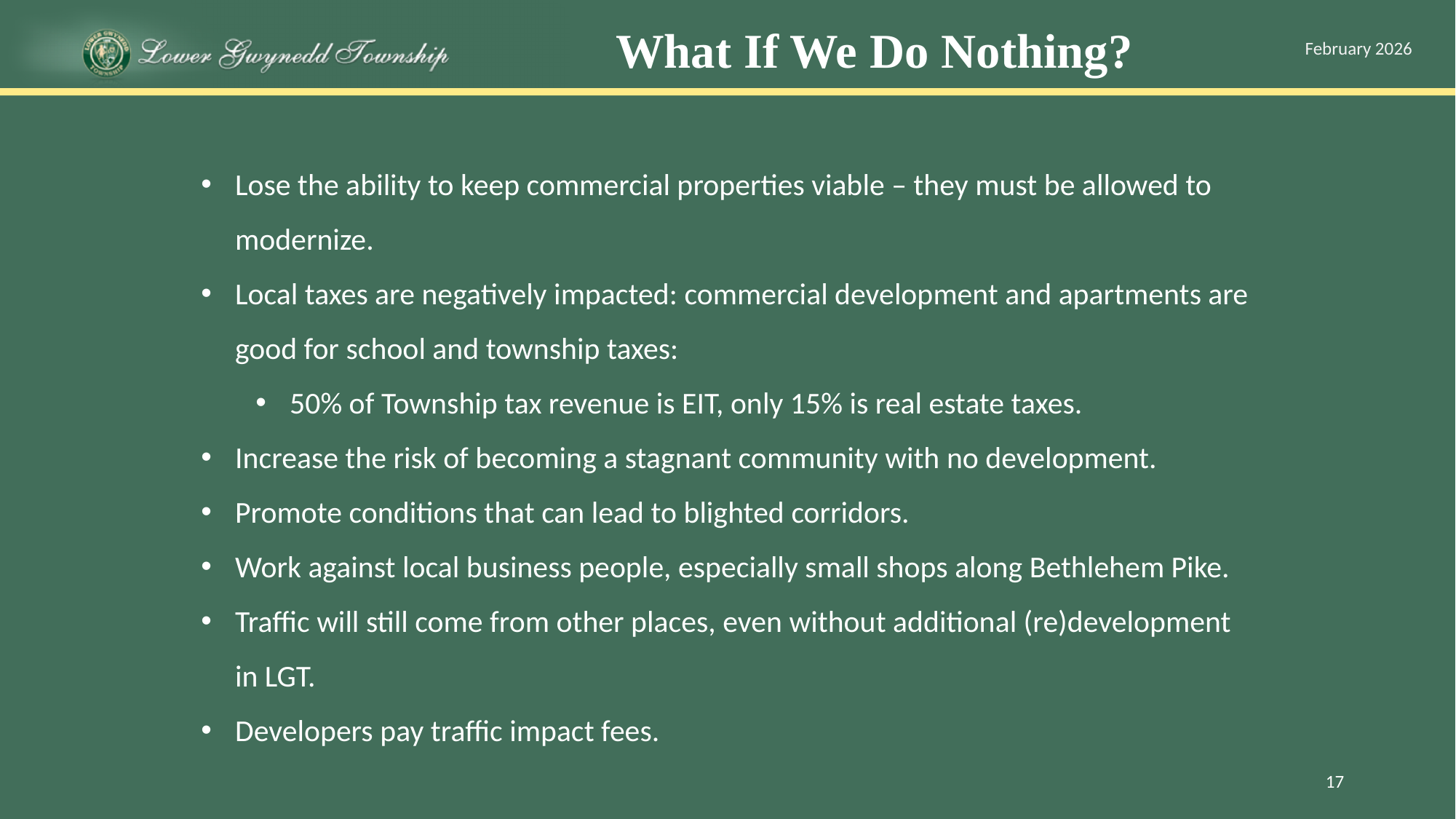

What If We Do Nothing?
February 2026

Lose the ability to keep commercial properties viable – they must be allowed to modernize.
Local taxes are negatively impacted: commercial development and apartments are good for school and township taxes:
50% of Township tax revenue is EIT, only 15% is real estate taxes.
Increase the risk of becoming a stagnant community with no development.
Promote conditions that can lead to blighted corridors.
Work against local business people, especially small shops along Bethlehem Pike.
Traffic will still come from other places, even without additional (re)development in LGT.
Developers pay traffic impact fees.

17